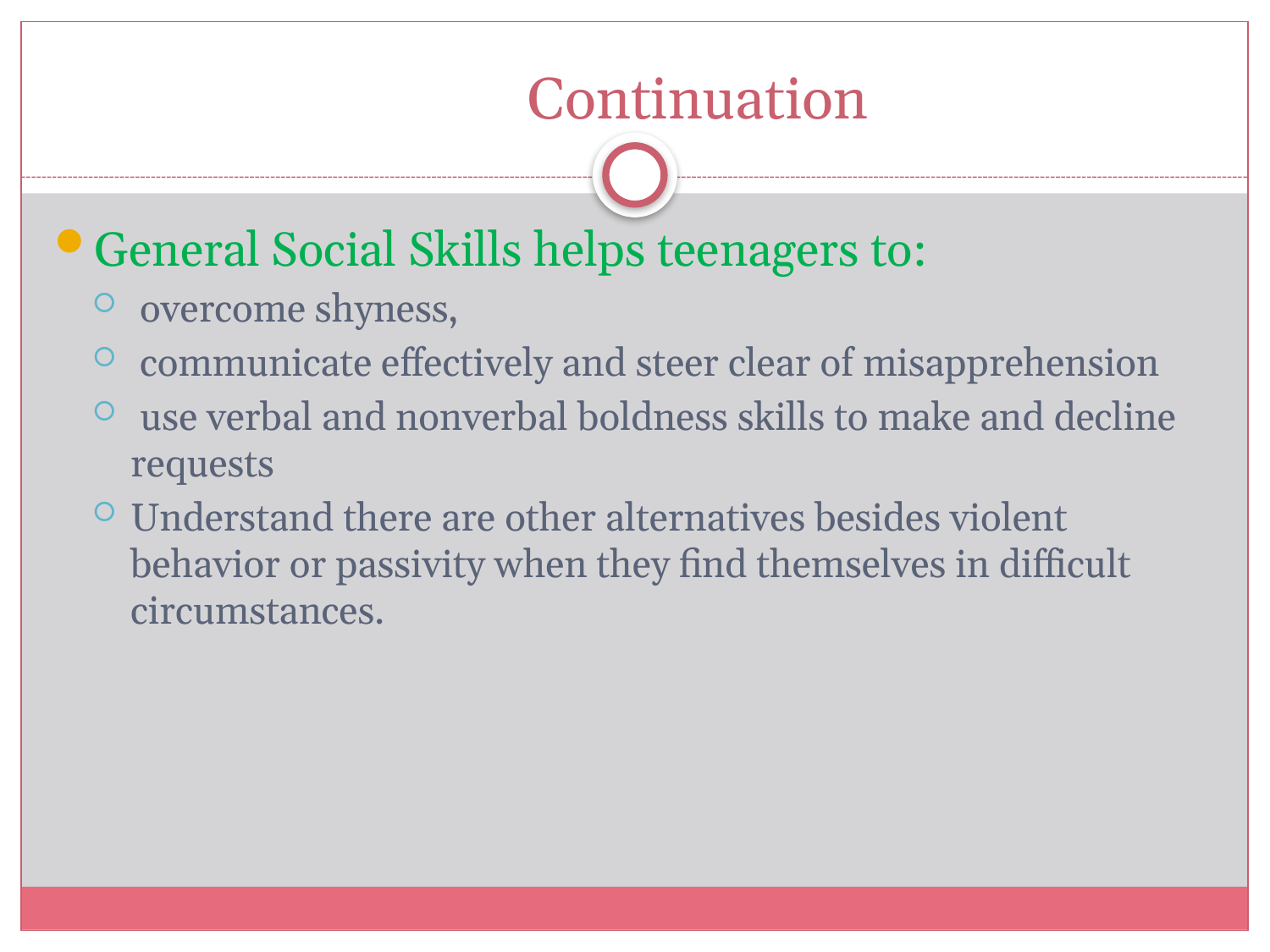

# Continuation
General Social Skills helps teenagers to:
 overcome shyness,
 communicate effectively and steer clear of misapprehension
 use verbal and nonverbal boldness skills to make and decline requests
Understand there are other alternatives besides violent behavior or passivity when they find themselves in difficult circumstances.